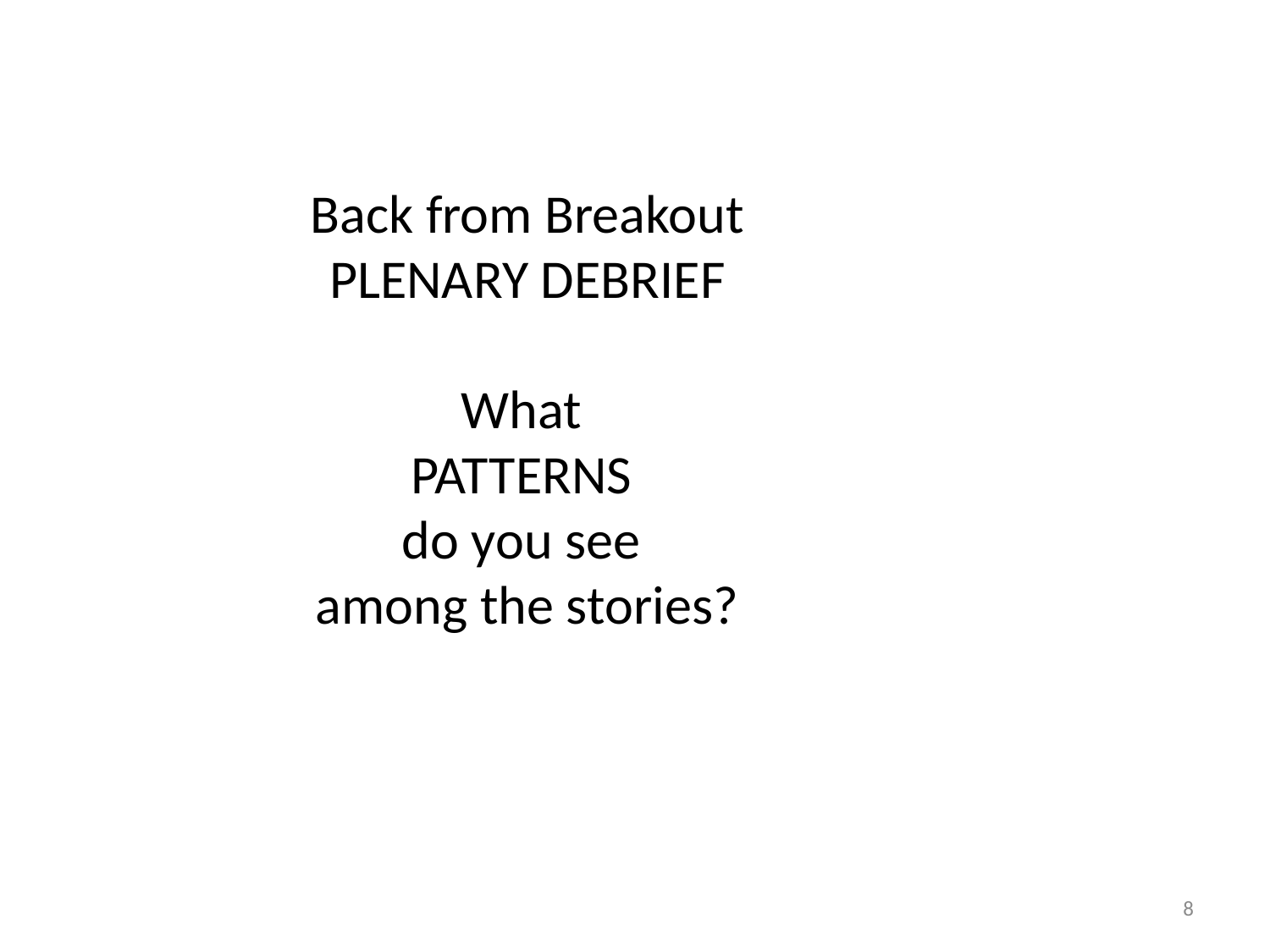

# Back from Breakout PLENARY DEBRIEF What PATTERNS do you see among the stories?
8